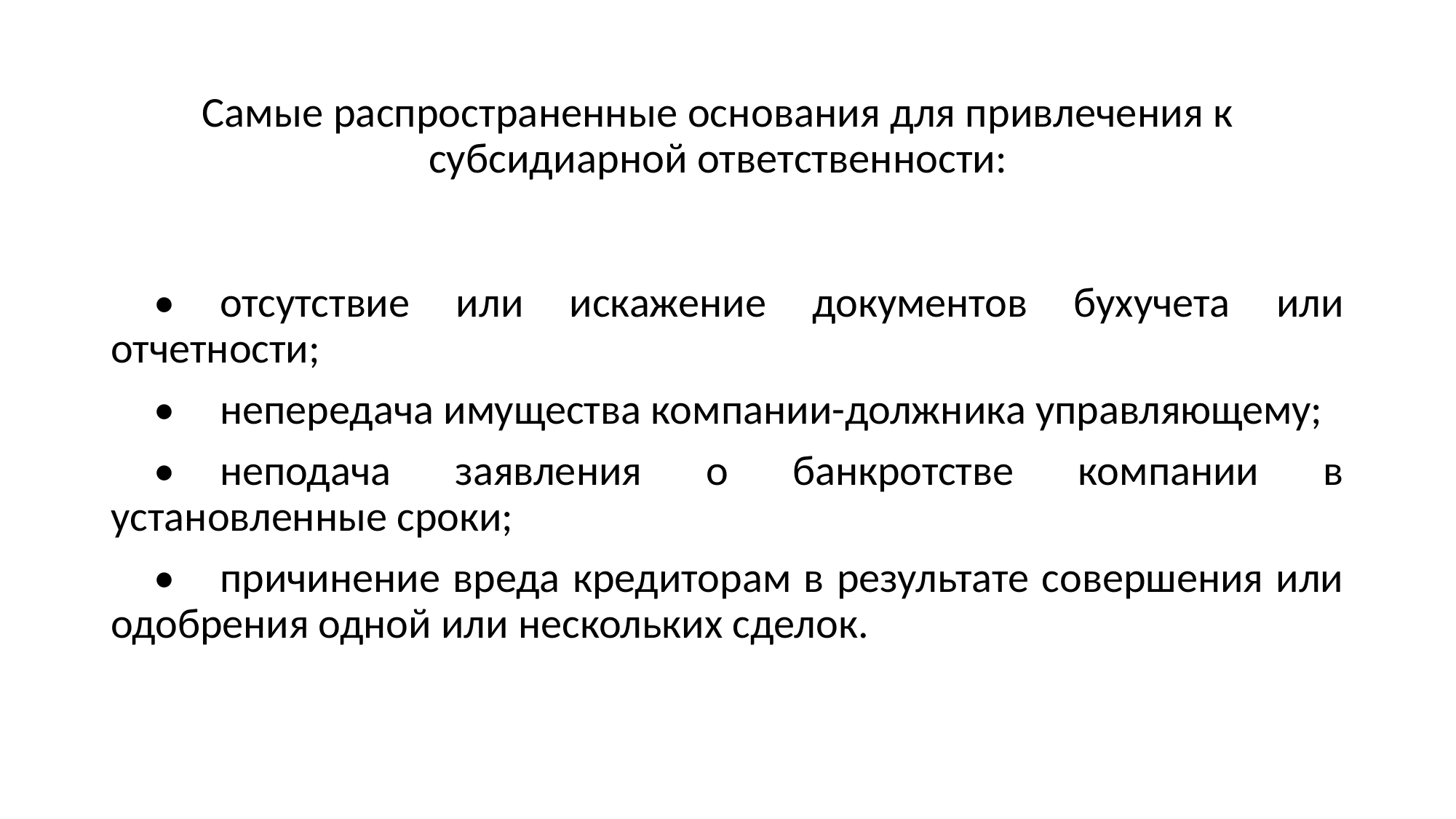

# Самые распространенные основания для привлечения к субсидиарной ответственности:
•	отсутствие или искажение документов бухучета или отчетности;
•	непередача имущества компании-должника управляющему;
•	неподача заявления о банкротстве компании в установленные сроки;
•	причинение вреда кредиторам в результате совершения или одобрения одной или нескольких сделок.